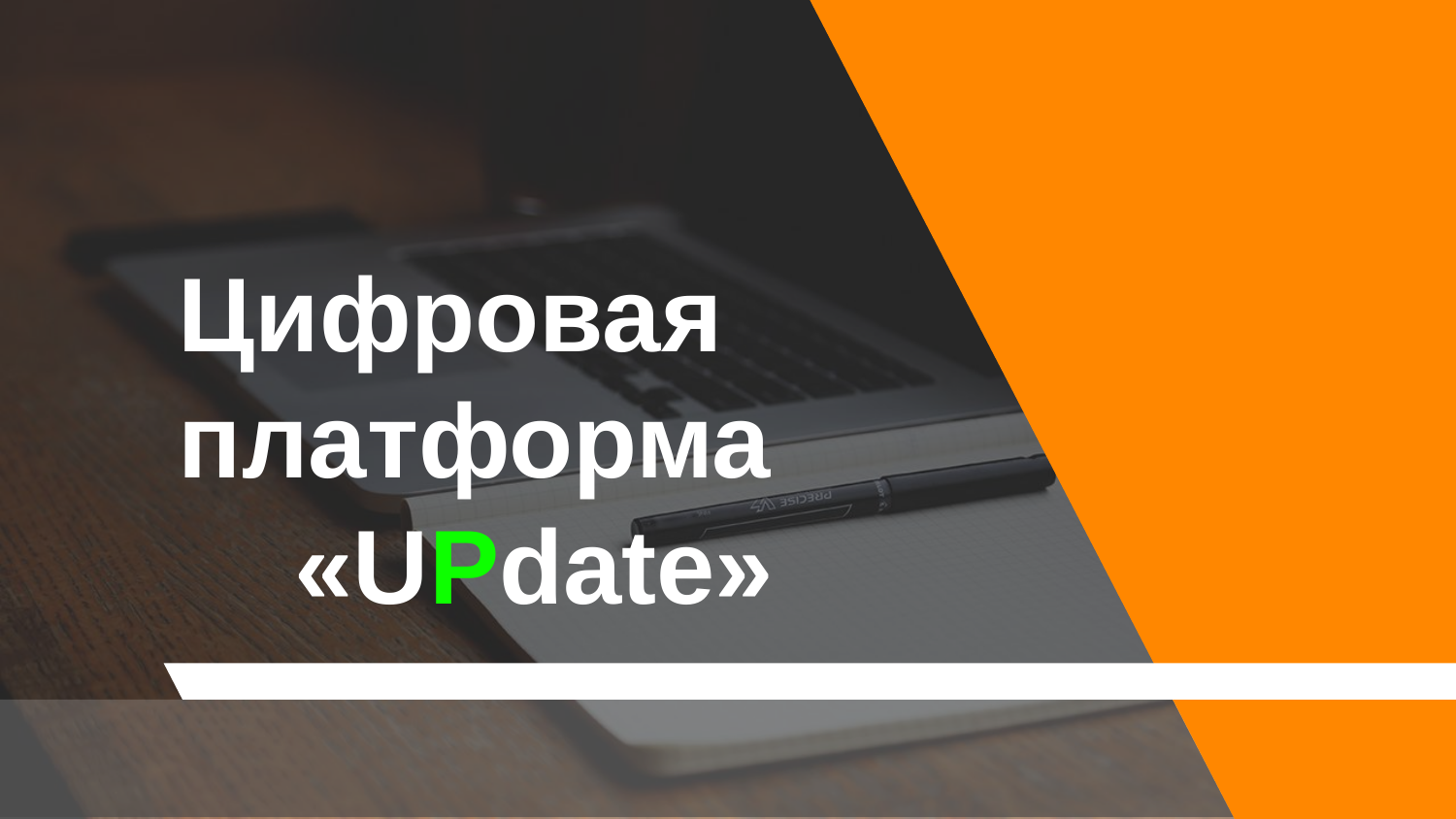

# Цифровая платформа            «UPdate»